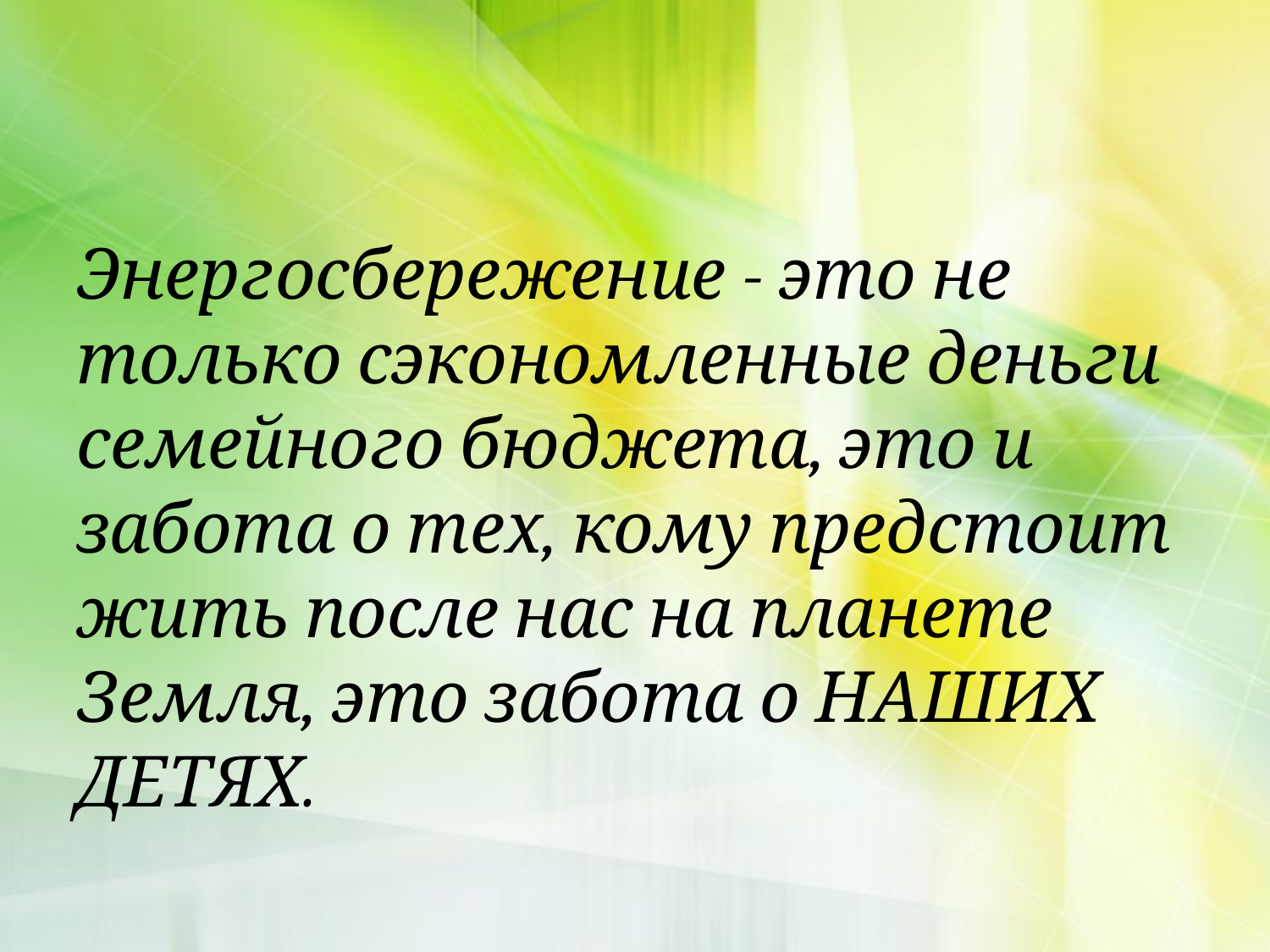

#
Энергосбережение - это не только сэкономленные деньги семейного бюджета, это и забота о тех, кому предстоит жить после нас на планете Земля, это забота о НАШИХ ДЕТЯХ.